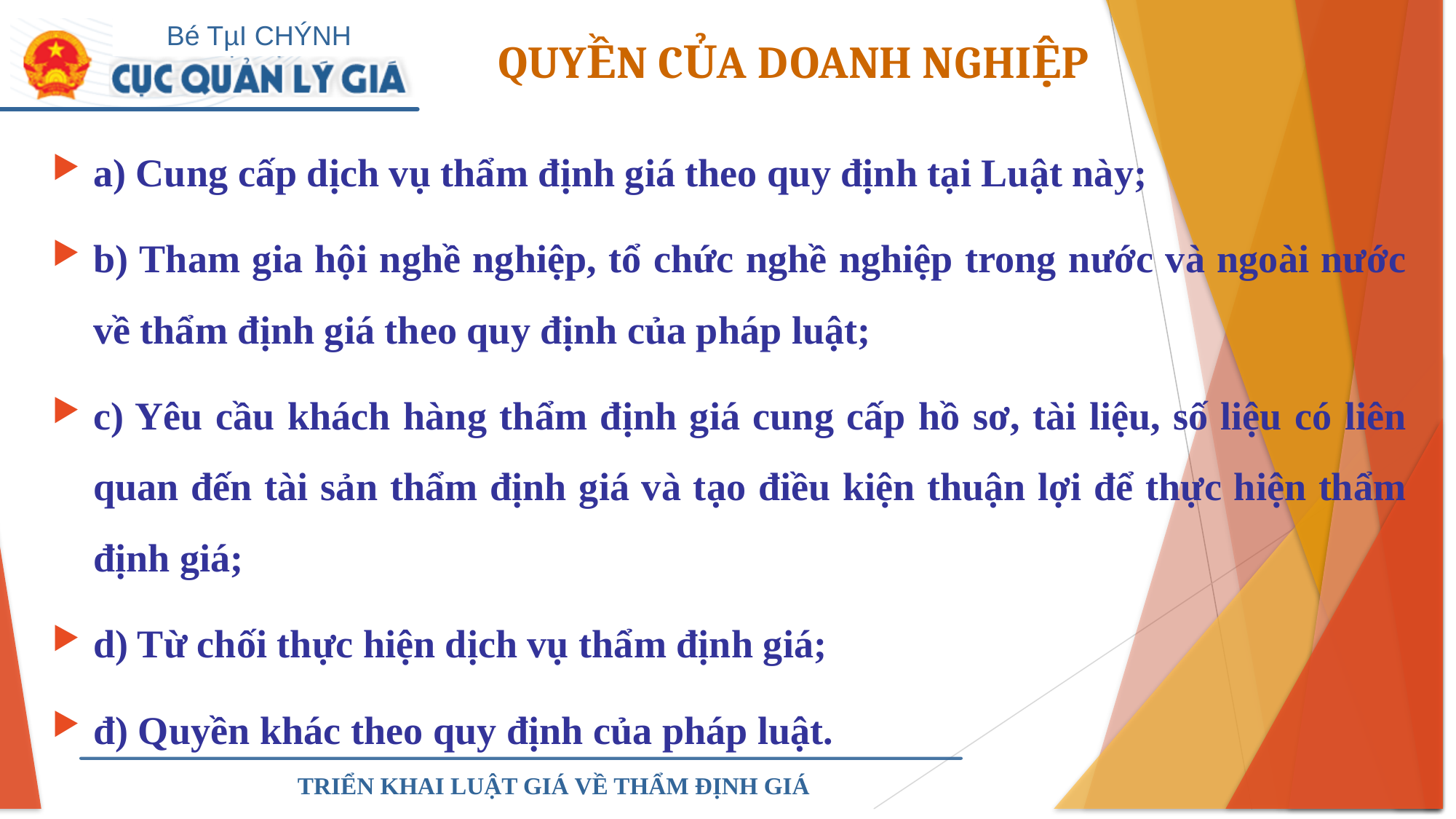

QUYỀN CỦA DOANH NGHIỆP
a) Cung cấp dịch vụ thẩm định giá theo quy định tại Luật này;
b) Tham gia hội nghề nghiệp, tổ chức nghề nghiệp trong nước và ngoài nước về thẩm định giá theo quy định của pháp luật;
c) Yêu cầu khách hàng thẩm định giá cung cấp hồ sơ, tài liệu, số liệu có liên quan đến tài sản thẩm định giá và tạo điều kiện thuận lợi để thực hiện thẩm định giá;
d) Từ chối thực hiện dịch vụ thẩm định giá;
đ) Quyền khác theo quy định của pháp luật.